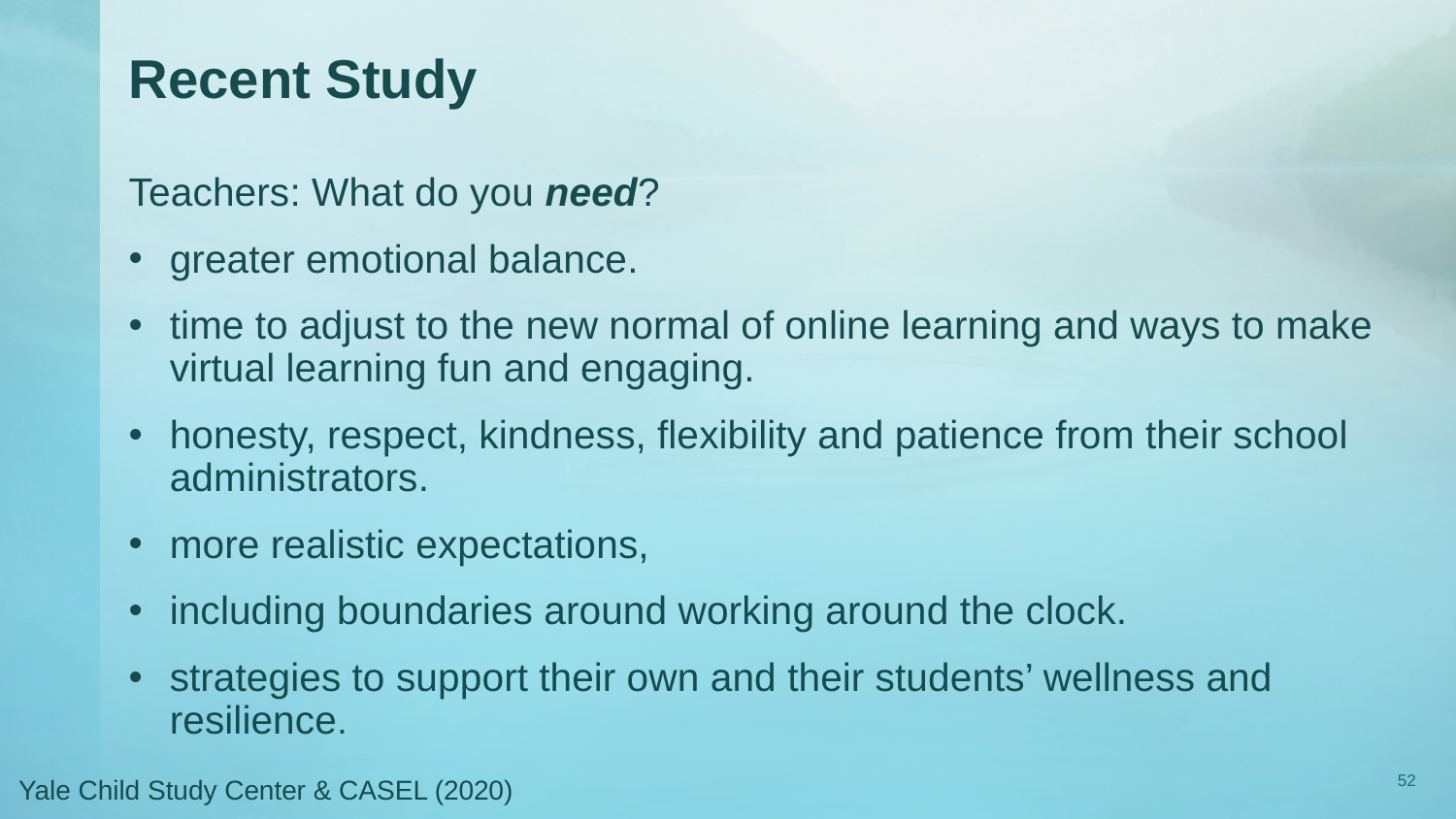

# Recent Study
Teachers: What do you need?
greater emotional balance.
time to adjust to the new normal of online learning and ways to make virtual learning fun and engaging.
honesty, respect, kindness, flexibility and patience from their school administrators.
more realistic expectations,
including boundaries around working around the clock.
strategies to support their own and their students’ wellness and resilience.
52
Yale Child Study Center & CASEL (2020)